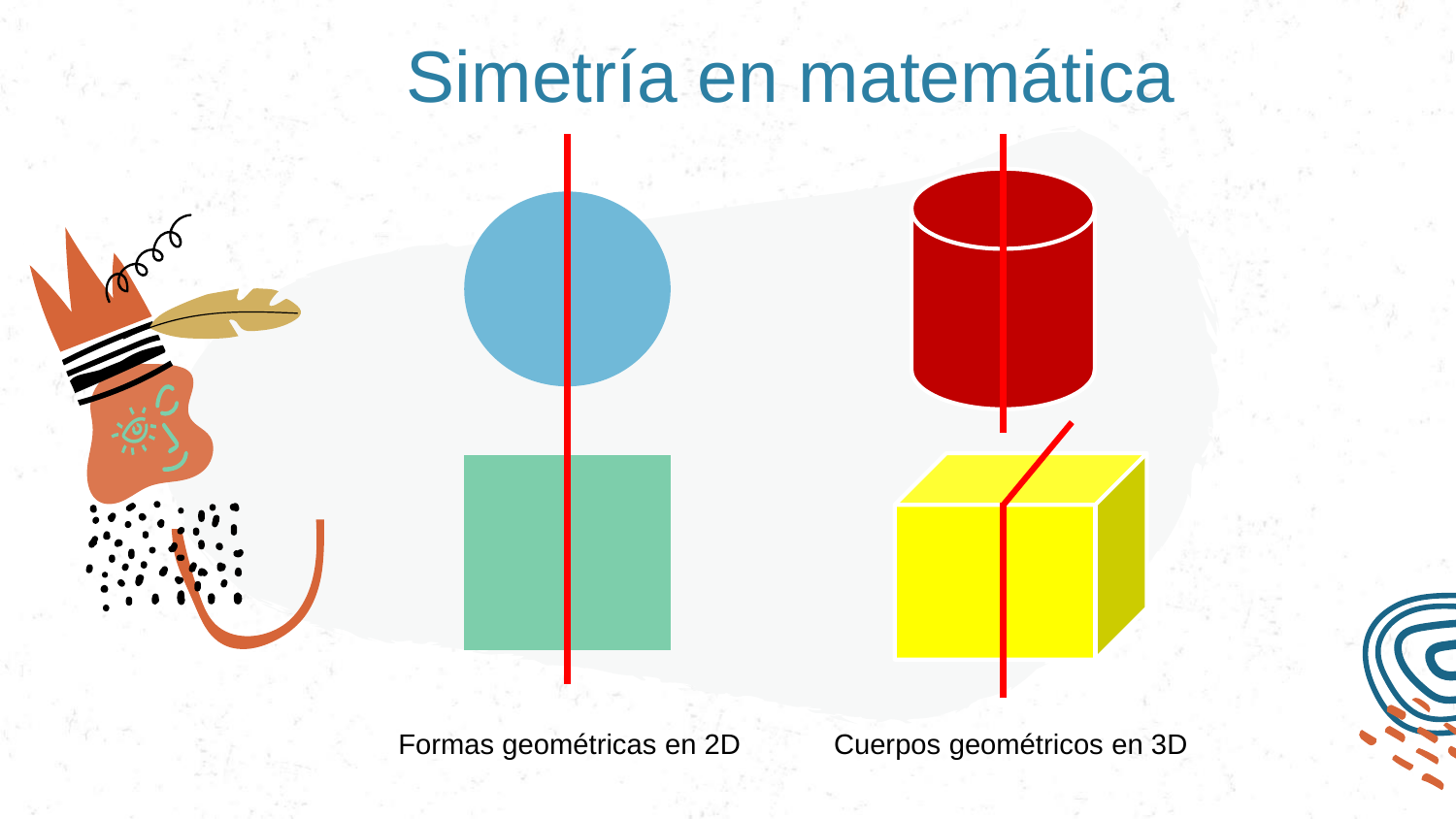

# Simetría en matemática

Formas geométricas en 2D
Cuerpos geométricos en 3D